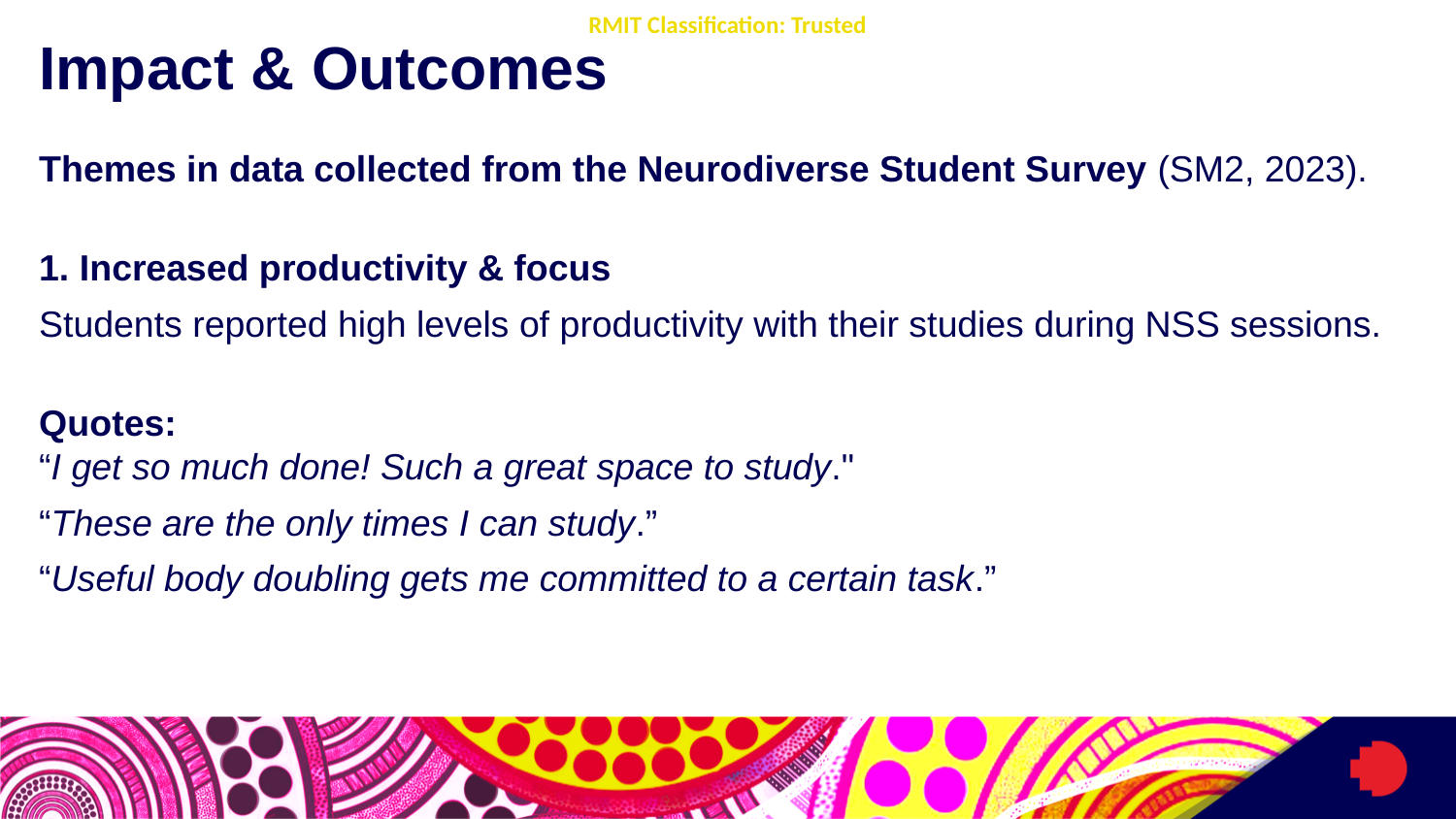

# Impact & Outcomes
Themes in data collected from the Neurodiverse Student Survey (SM2, 2023).
1. Increased productivity & focus
Students reported high levels of productivity with their studies during NSS sessions.
Quotes:
“I get so much done! Such a great space to study."
“These are the only times I can study.”
“Useful body doubling gets me committed to a certain task.”